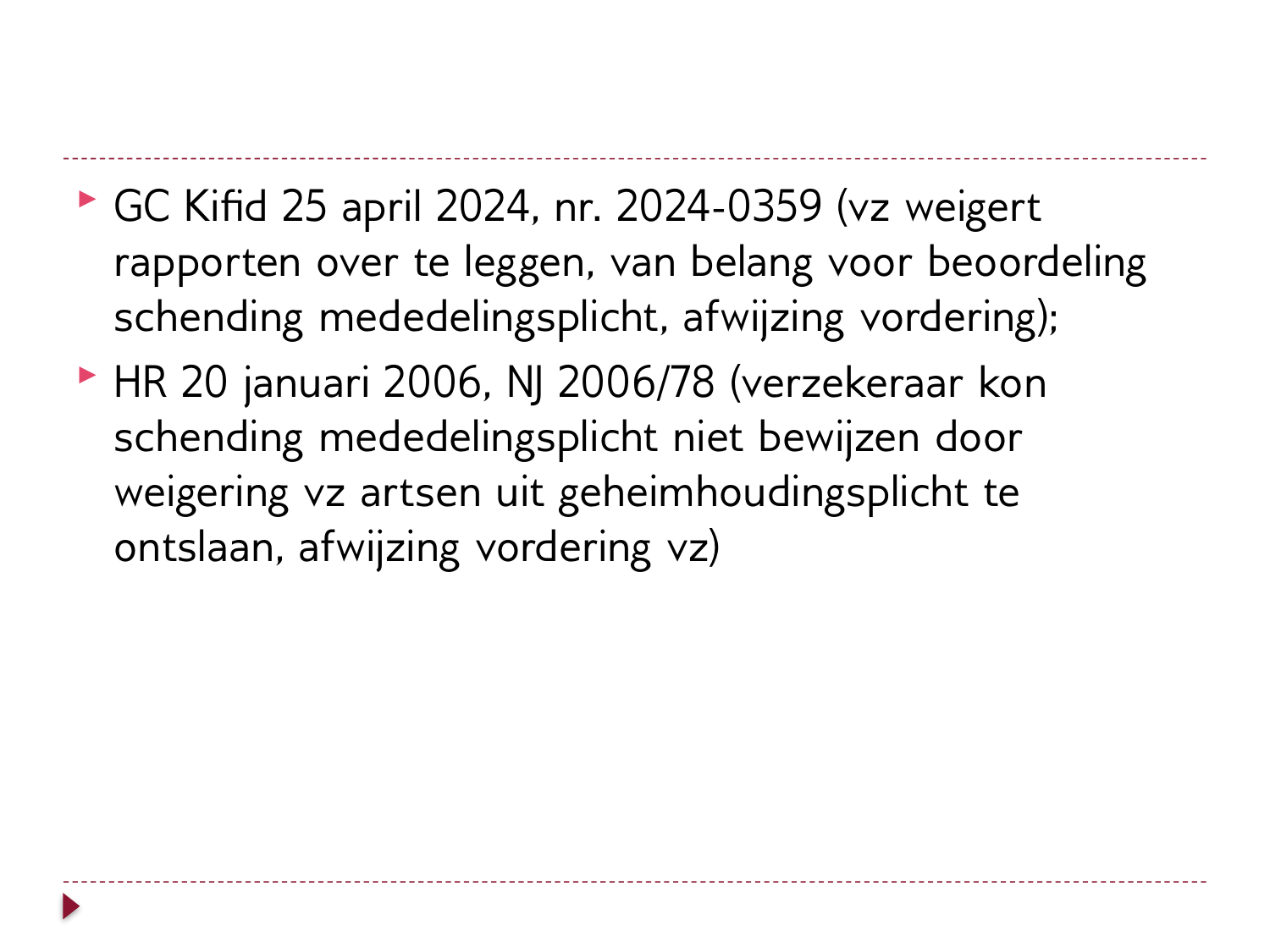

#
GC Kifid 25 april 2024, nr. 2024-0359 (vz weigert rapporten over te leggen, van belang voor beoordeling schending mededelingsplicht, afwijzing vordering);
HR 20 januari 2006, NJ 2006/78 (verzekeraar kon schending mededelingsplicht niet bewijzen door weigering vz artsen uit geheimhoudingsplicht te ontslaan, afwijzing vordering vz)